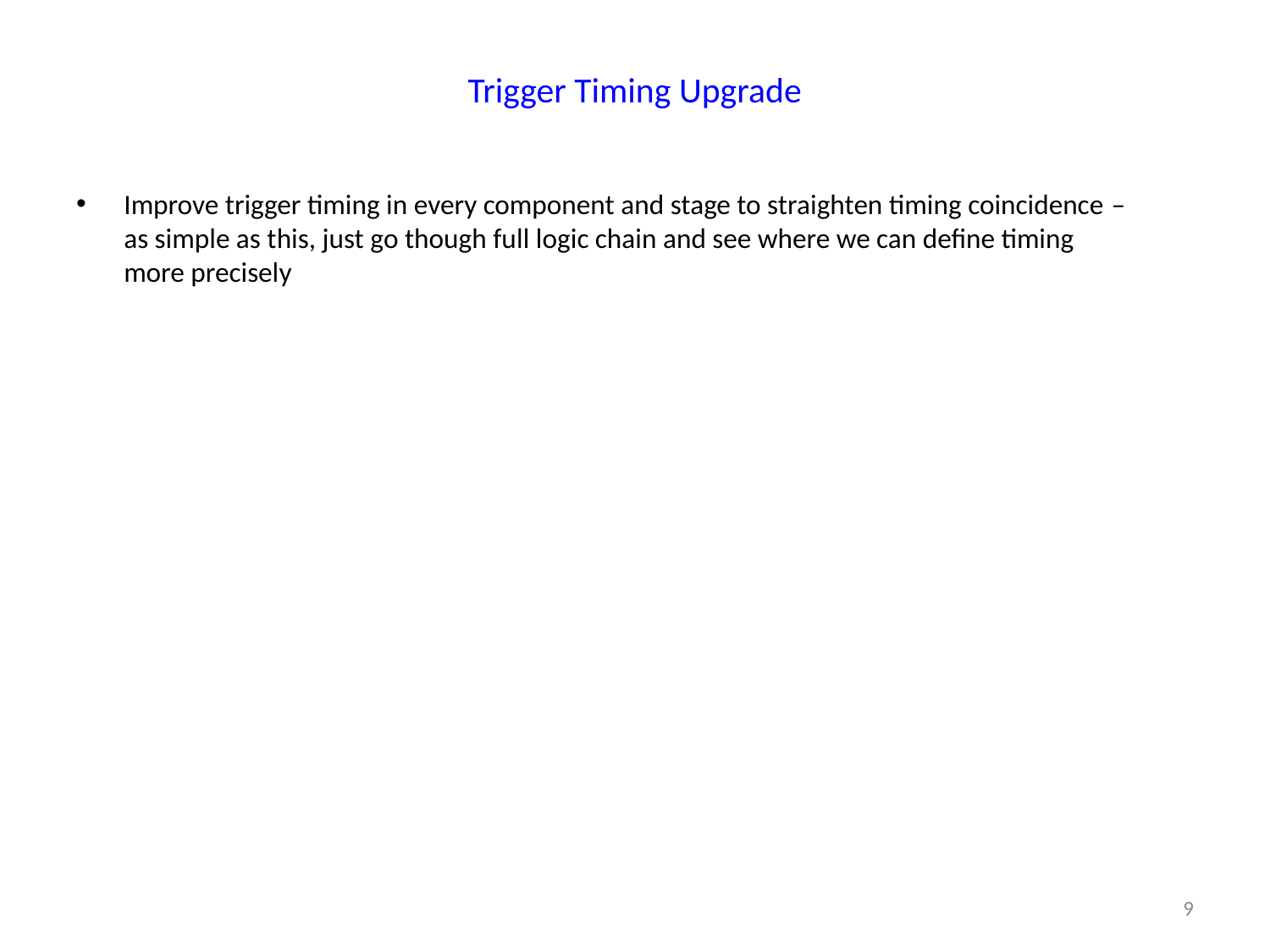

# Trigger Timing Upgrade
Improve trigger timing in every component and stage to straighten timing coincidence – as simple as this, just go though full logic chain and see where we can define timing more precisely

9